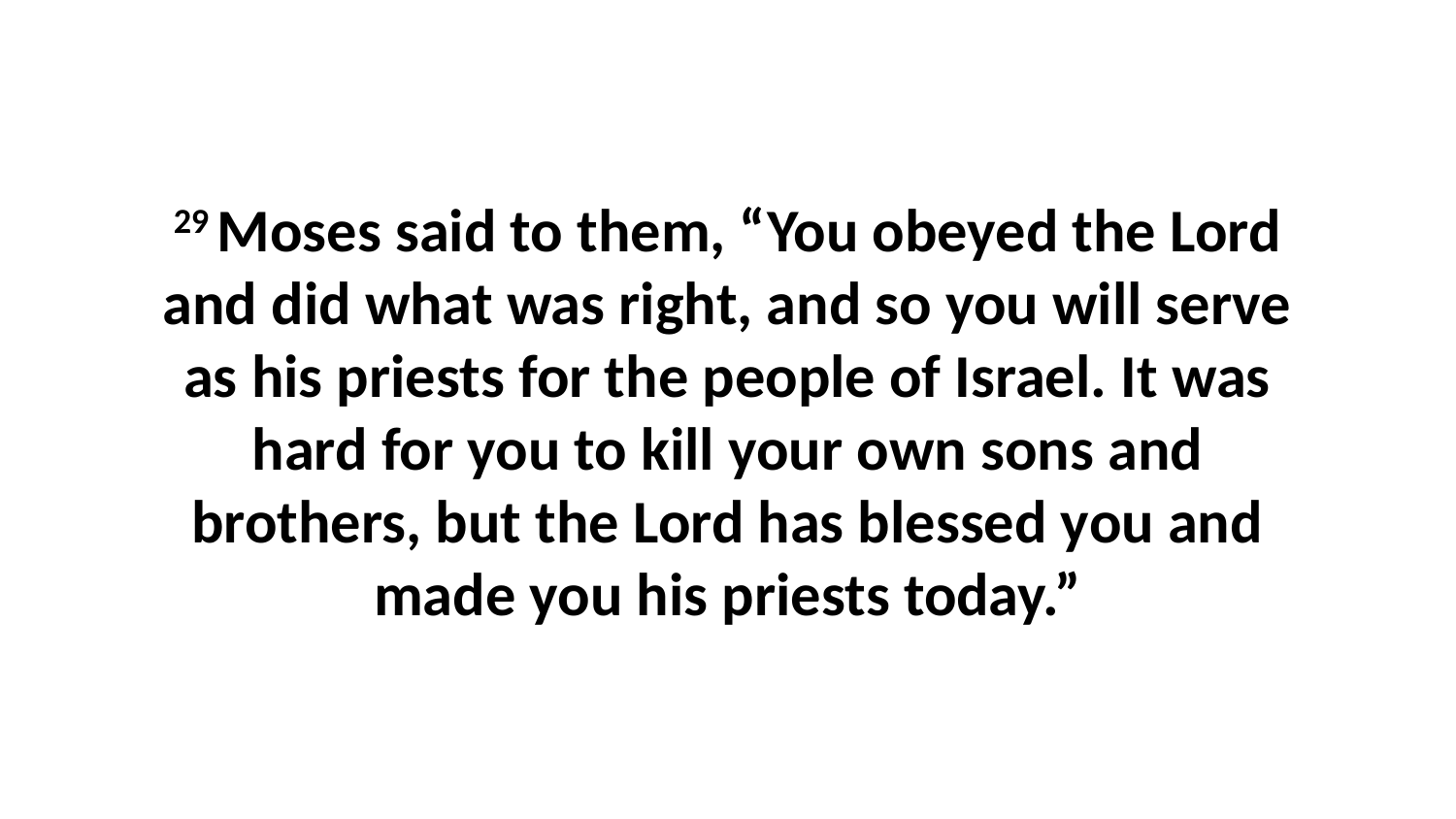

29 Moses said to them, “You obeyed the Lord and did what was right, and so you will serve as his priests for the people of Israel. It was hard for you to kill your own sons and brothers, but the Lord has blessed you and made you his priests today.”